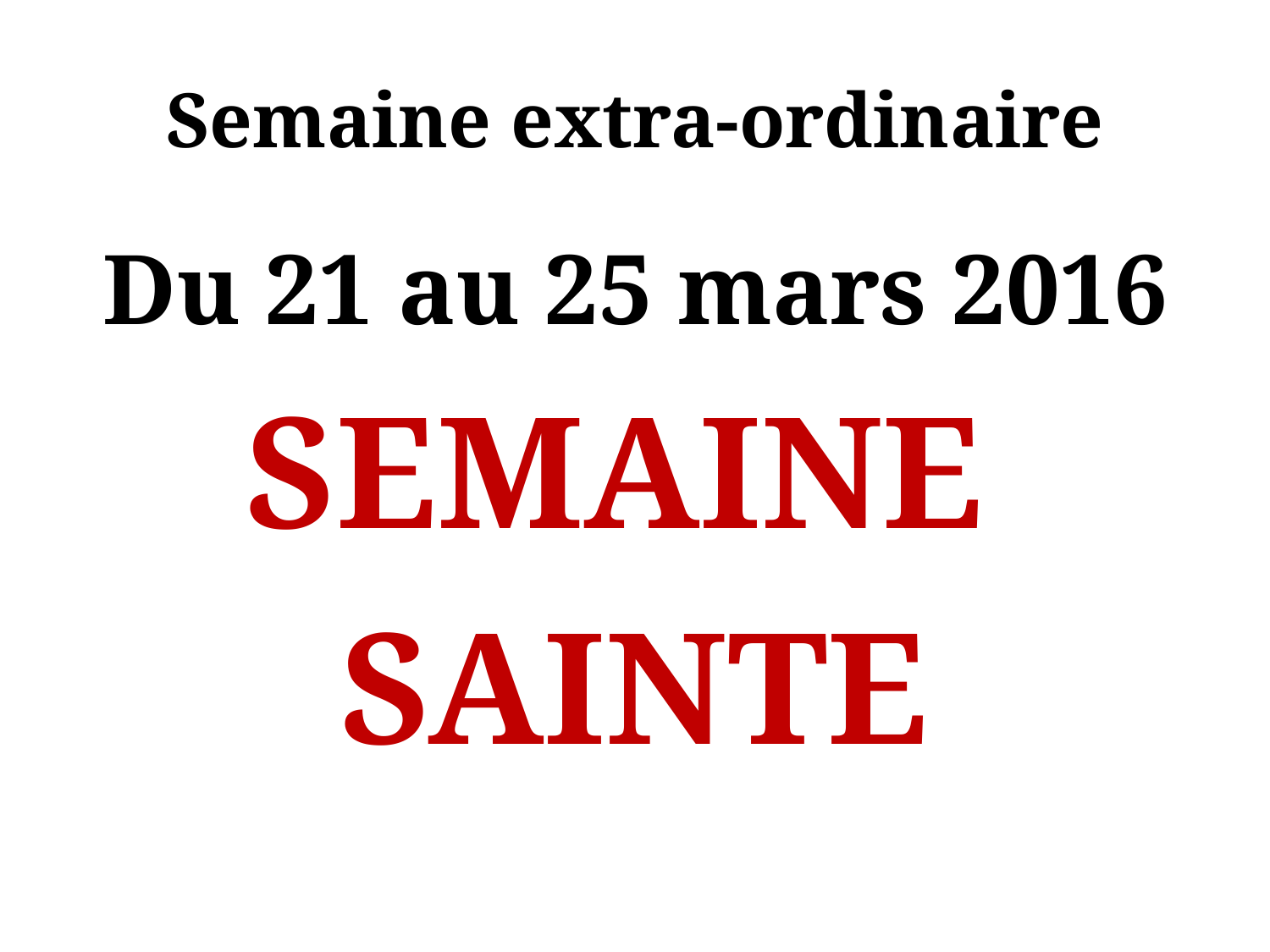

# Semaine extra-ordinaire
Du 21 au 25 mars 2016
SEMAINE
SAINTE